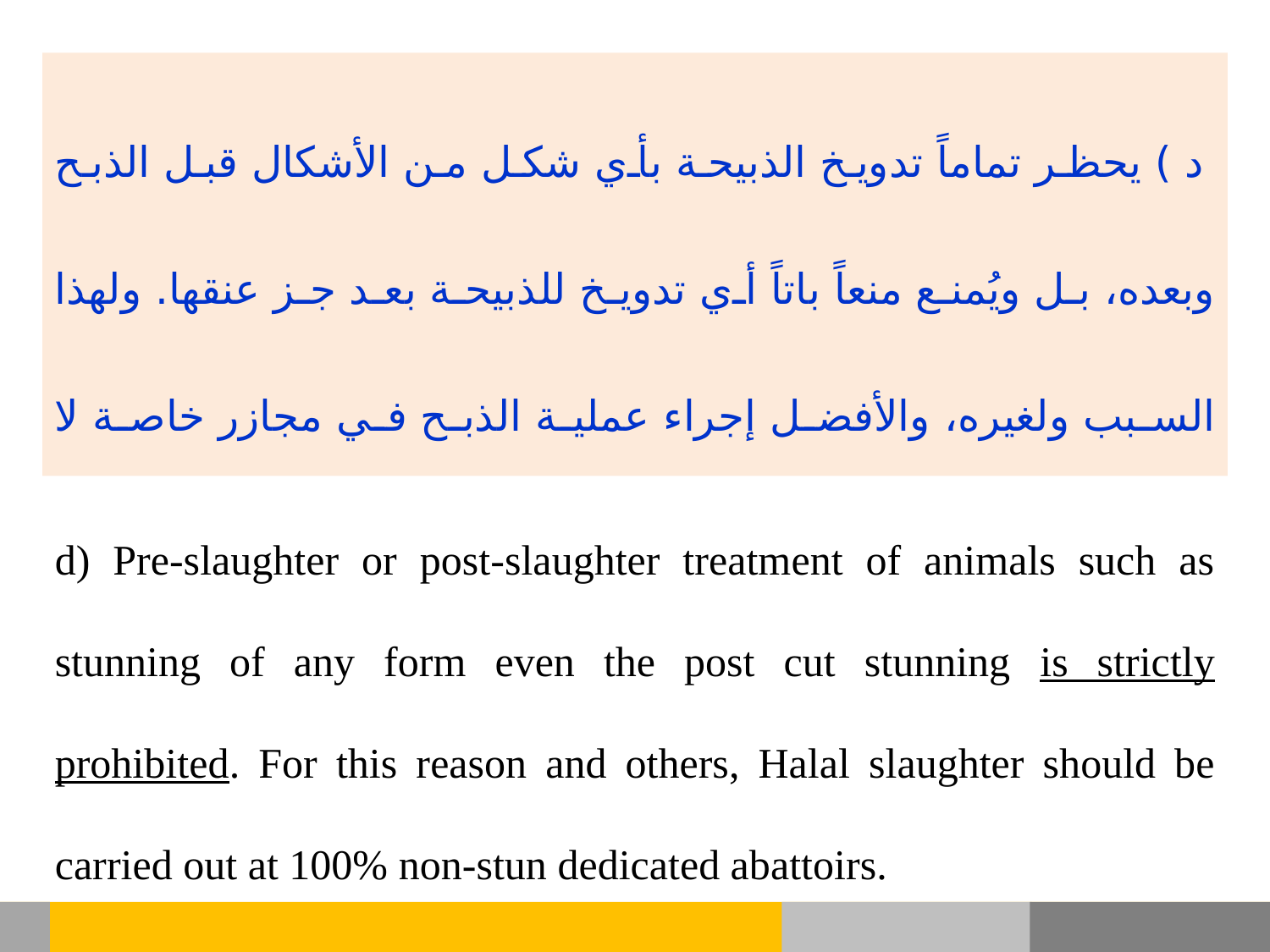

د ) يحظر تماماً تدويخ الذبيحة بأي شكل من الأشكال قبل الذبح وبعده، بل ويُمنع منعاً باتاً أي تدويخ للذبيحة بعد جز عنقها. ولهذا السبب ولغيره، والأفضل إجراء عملية الذبح في مجازر خاصة لا تعتمد على التدويخ بنسبة 100%.
d) Pre-slaughter or post-slaughter treatment of animals such as stunning of any form even the post cut stunning is strictly prohibited. For this reason and others, Halal slaughter should be carried out at 100% non-stun dedicated abattoirs.